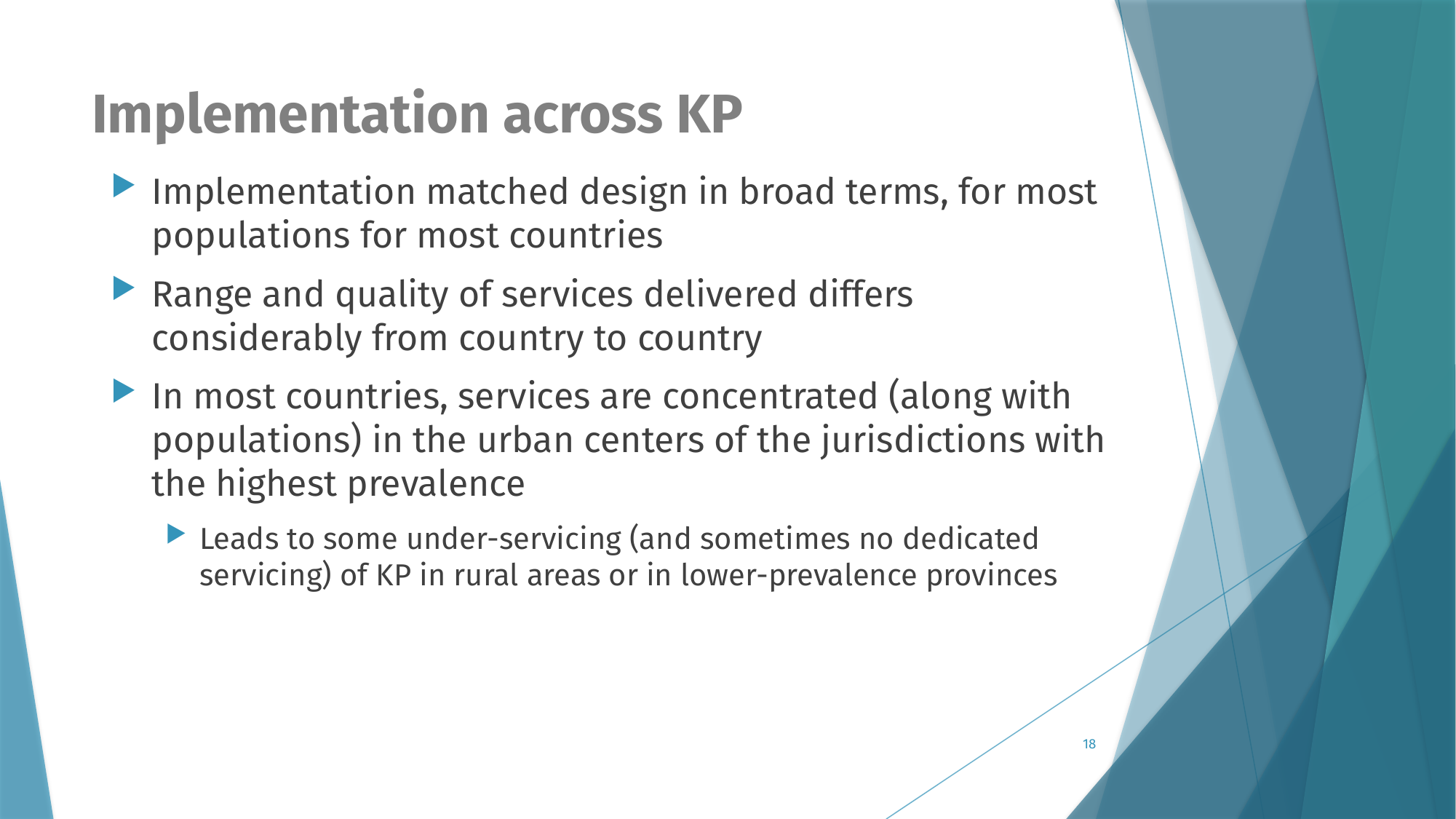

# Implementation across KP
Implementation matched design in broad terms, for most populations for most countries
Range and quality of services delivered differs considerably from country to country
In most countries, services are concentrated (along with populations) in the urban centers of the jurisdictions with the highest prevalence
Leads to some under-servicing (and sometimes no dedicated servicing) of KP in rural areas or in lower-prevalence provinces

18